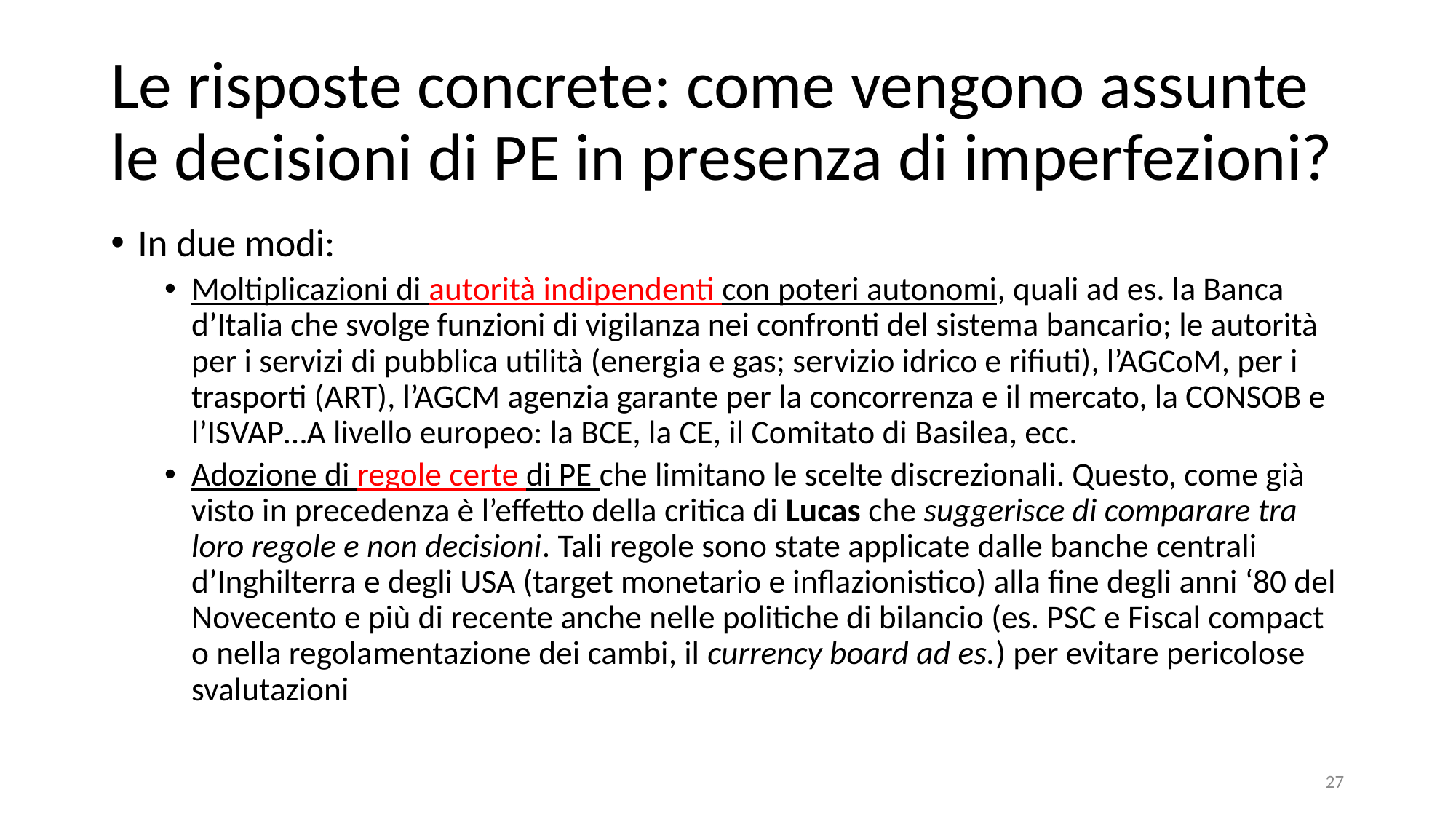

# Le risposte concrete: come vengono assunte le decisioni di PE in presenza di imperfezioni?
In due modi:
Moltiplicazioni di autorità indipendenti con poteri autonomi, quali ad es. la Banca d’Italia che svolge funzioni di vigilanza nei confronti del sistema bancario; le autorità per i servizi di pubblica utilità (energia e gas; servizio idrico e rifiuti), l’AGCoM, per i trasporti (ART), l’AGCM agenzia garante per la concorrenza e il mercato, la CONSOB e l’ISVAP…A livello europeo: la BCE, la CE, il Comitato di Basilea, ecc.
Adozione di regole certe di PE che limitano le scelte discrezionali. Questo, come già visto in precedenza è l’effetto della critica di Lucas che suggerisce di comparare tra loro regole e non decisioni. Tali regole sono state applicate dalle banche centrali d’Inghilterra e degli USA (target monetario e inflazionistico) alla fine degli anni ‘80 del Novecento e più di recente anche nelle politiche di bilancio (es. PSC e Fiscal compact o nella regolamentazione dei cambi, il currency board ad es.) per evitare pericolose svalutazioni
27